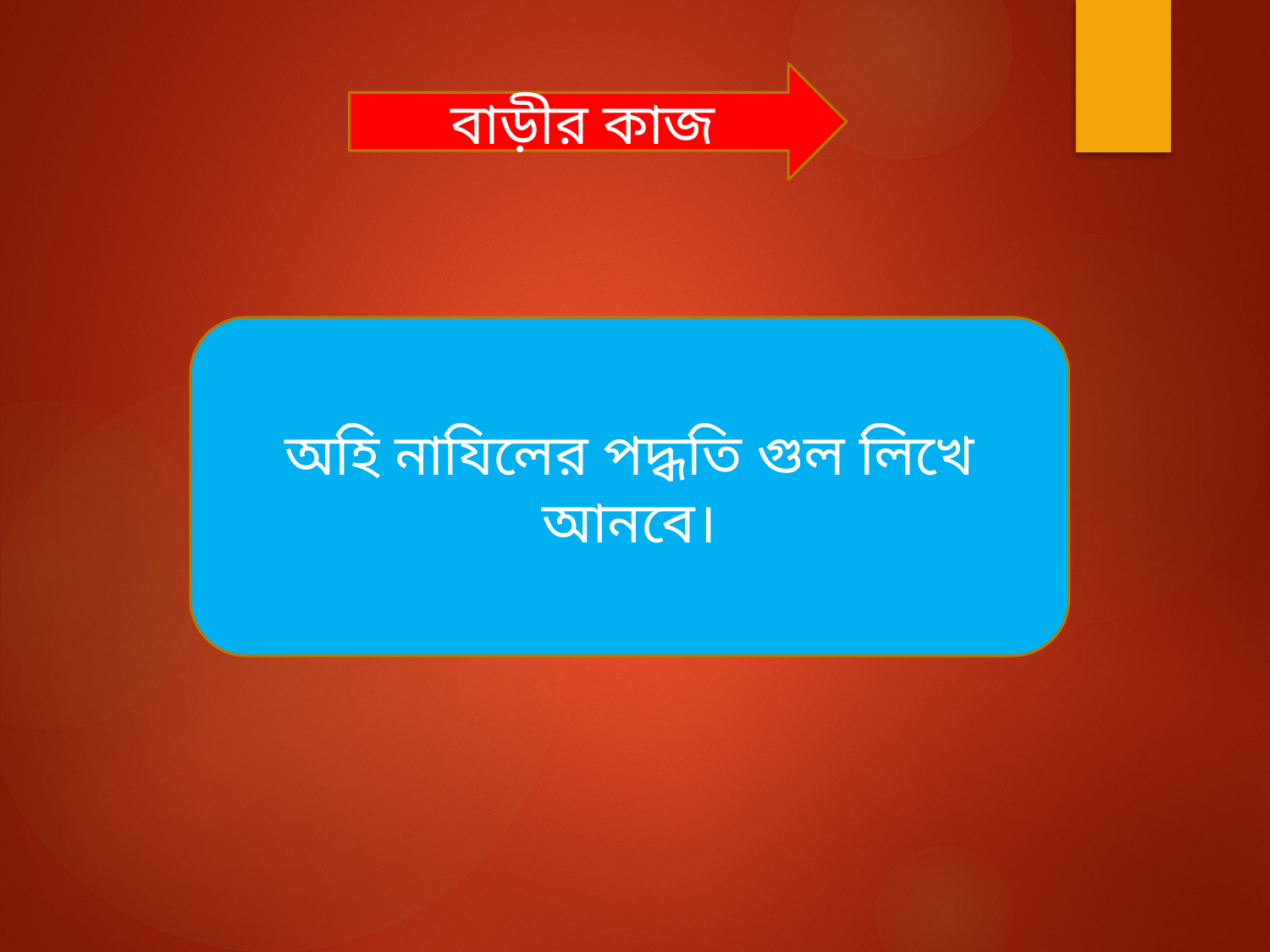

বাড়ীর কাজ
অহি নাযিলের পদ্ধতি গুল লিখে আনবে।